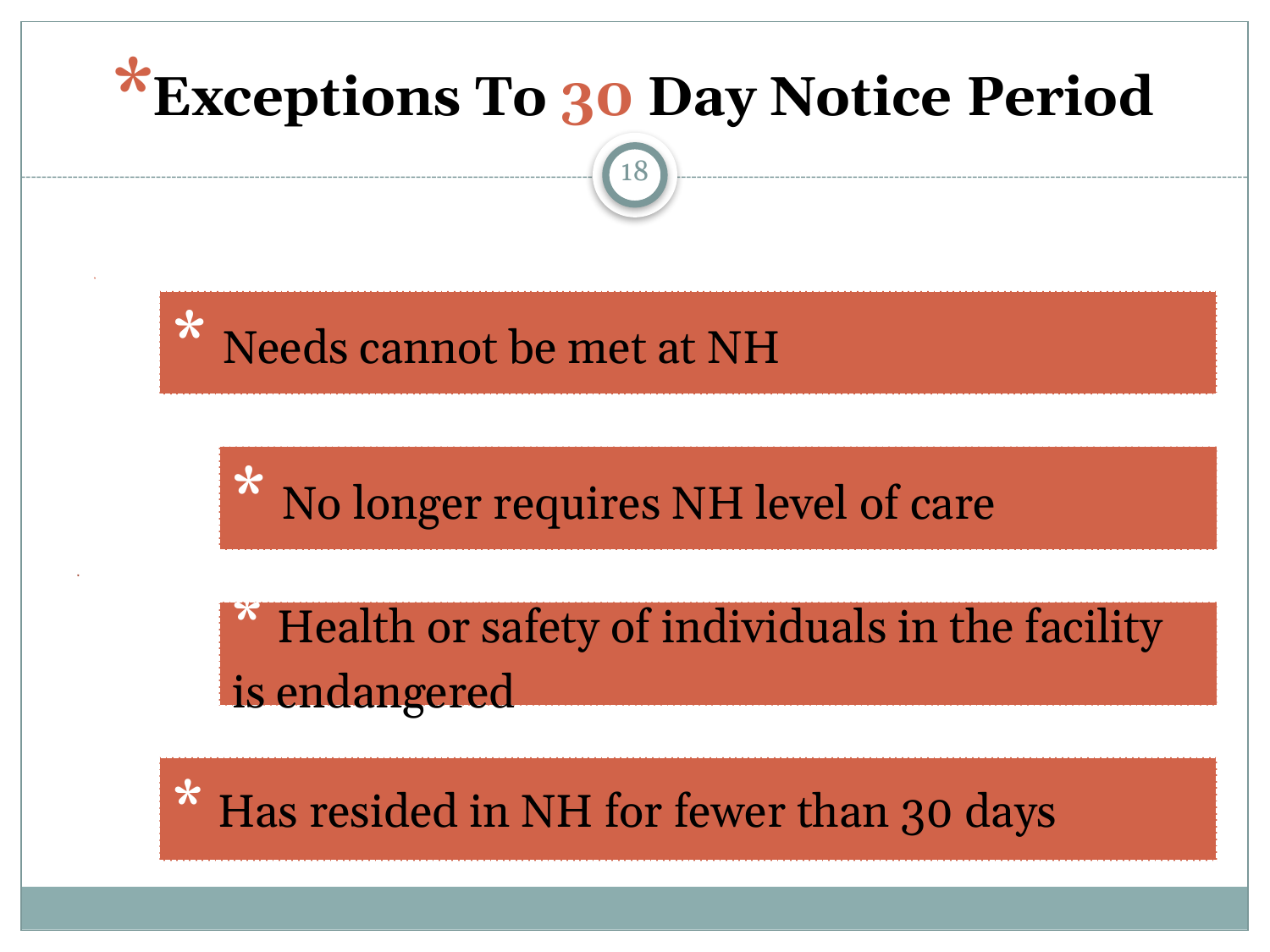

# *Exceptions To 30 Day Notice Period
18
* Needs cannot be met at NH
* No longer requires NH level of care
* Health or safety of individuals in the facility is endangered
* Has resided in NH for fewer than 30 days